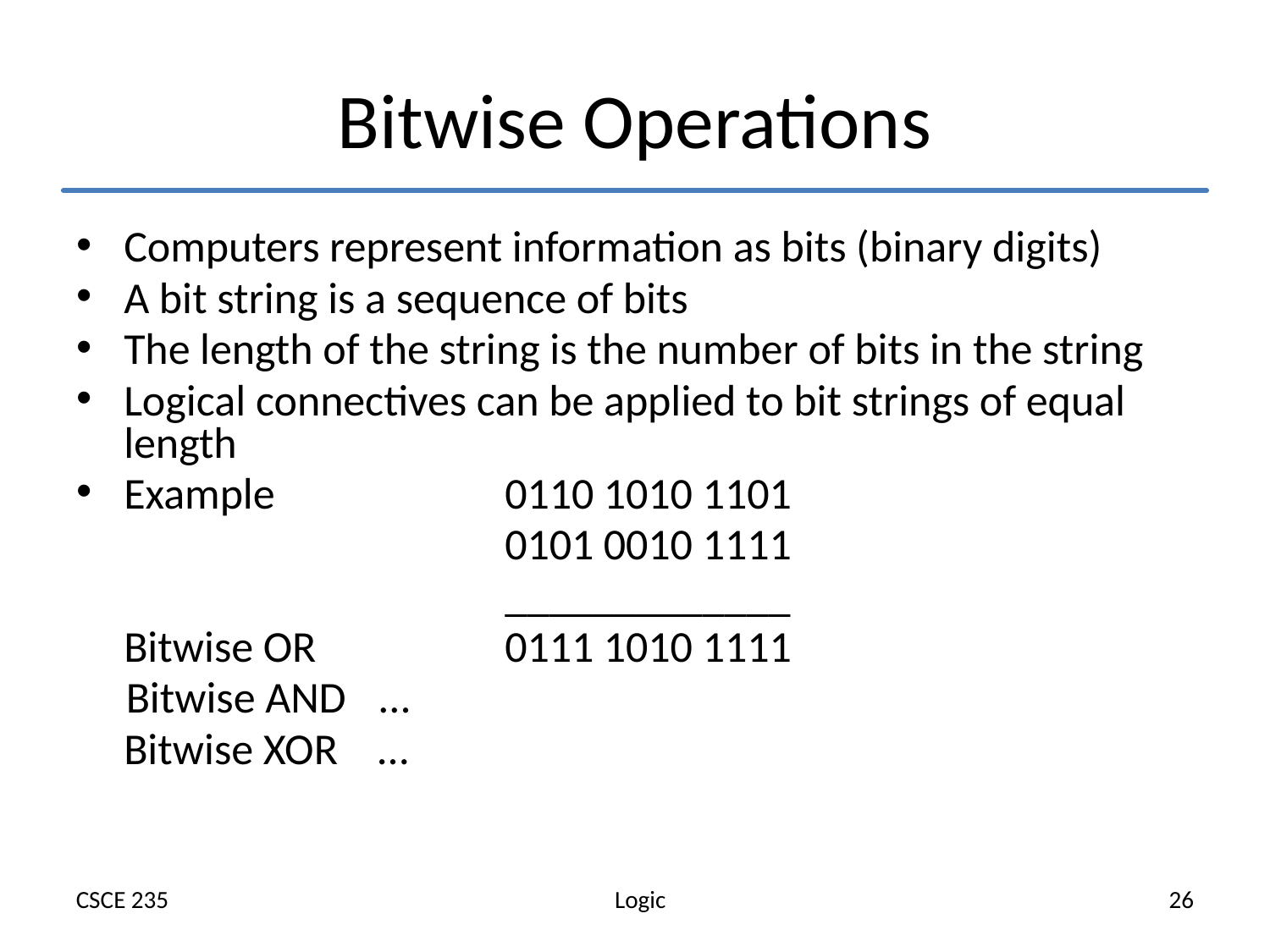

# Bitwise Operations
Computers represent information as bits (binary digits)
A bit string is a sequence of bits
The length of the string is the number of bits in the string
Logical connectives can be applied to bit strings of equal length
Example		0110 1010 1101
				0101 0010 1111
				_____________
	Bitwise OR		0111 1010 1111
     Bitwise AND	...
	Bitwise XOR	…